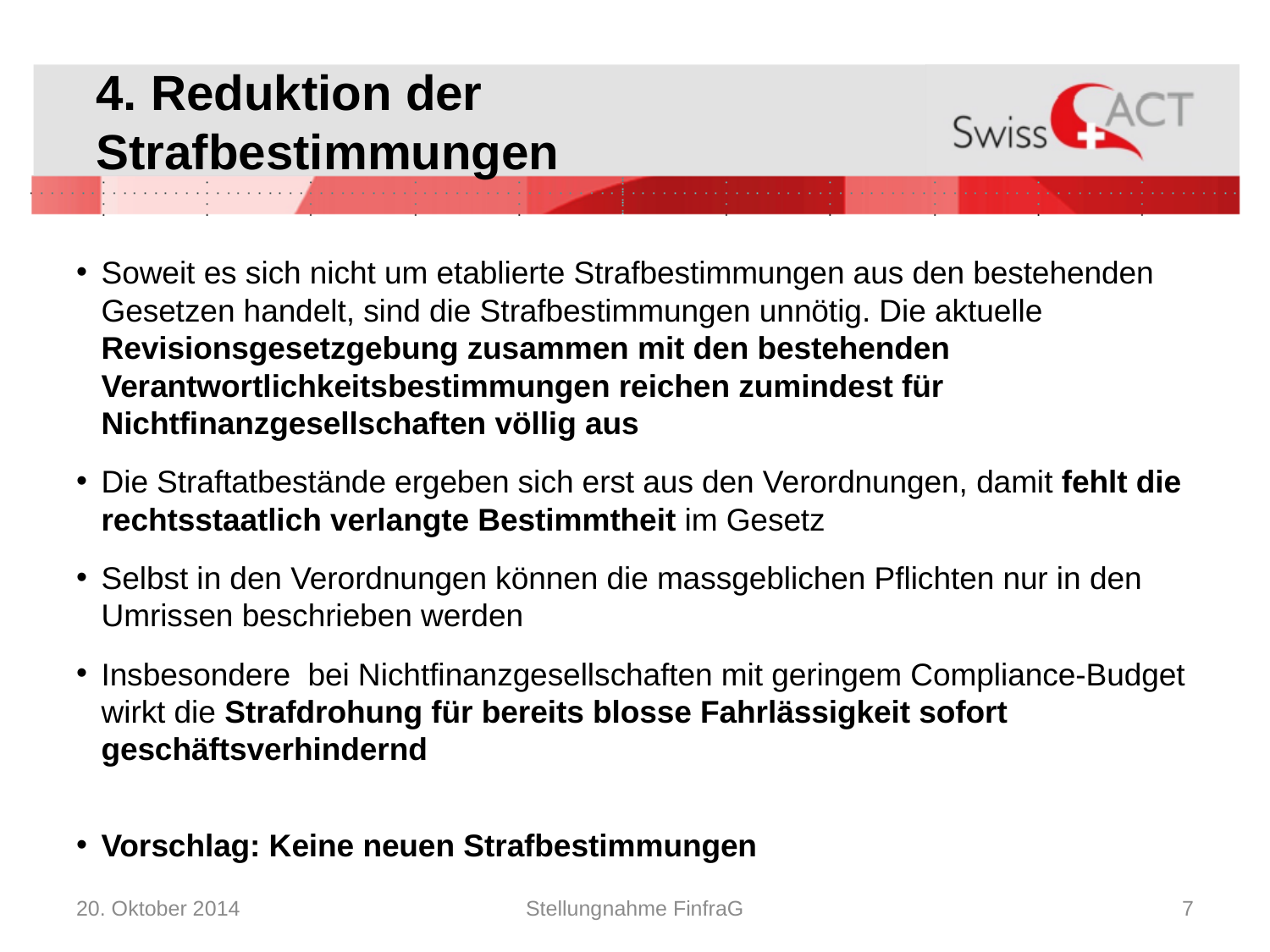

# 4. Reduktion der Strafbestimmungen
Soweit es sich nicht um etablierte Strafbestimmungen aus den bestehenden Gesetzen handelt, sind die Strafbestimmungen unnötig. Die aktuelle Revisionsgesetzgebung zusammen mit den bestehenden Verantwortlichkeitsbestimmungen reichen zumindest für Nichtfinanzgesellschaften völlig aus
Die Straftatbestände ergeben sich erst aus den Verordnungen, damit fehlt die rechtsstaatlich verlangte Bestimmtheit im Gesetz
Selbst in den Verordnungen können die massgeblichen Pflichten nur in den Umrissen beschrieben werden
Insbesondere  bei Nichtfinanzgesellschaften mit geringem Compliance-Budget wirkt die Strafdrohung für bereits blosse Fahrlässigkeit sofort geschäftsverhindernd
Vorschlag: Keine neuen Strafbestimmungen
20. Oktober 2014
Stellungnahme FinfraG
7